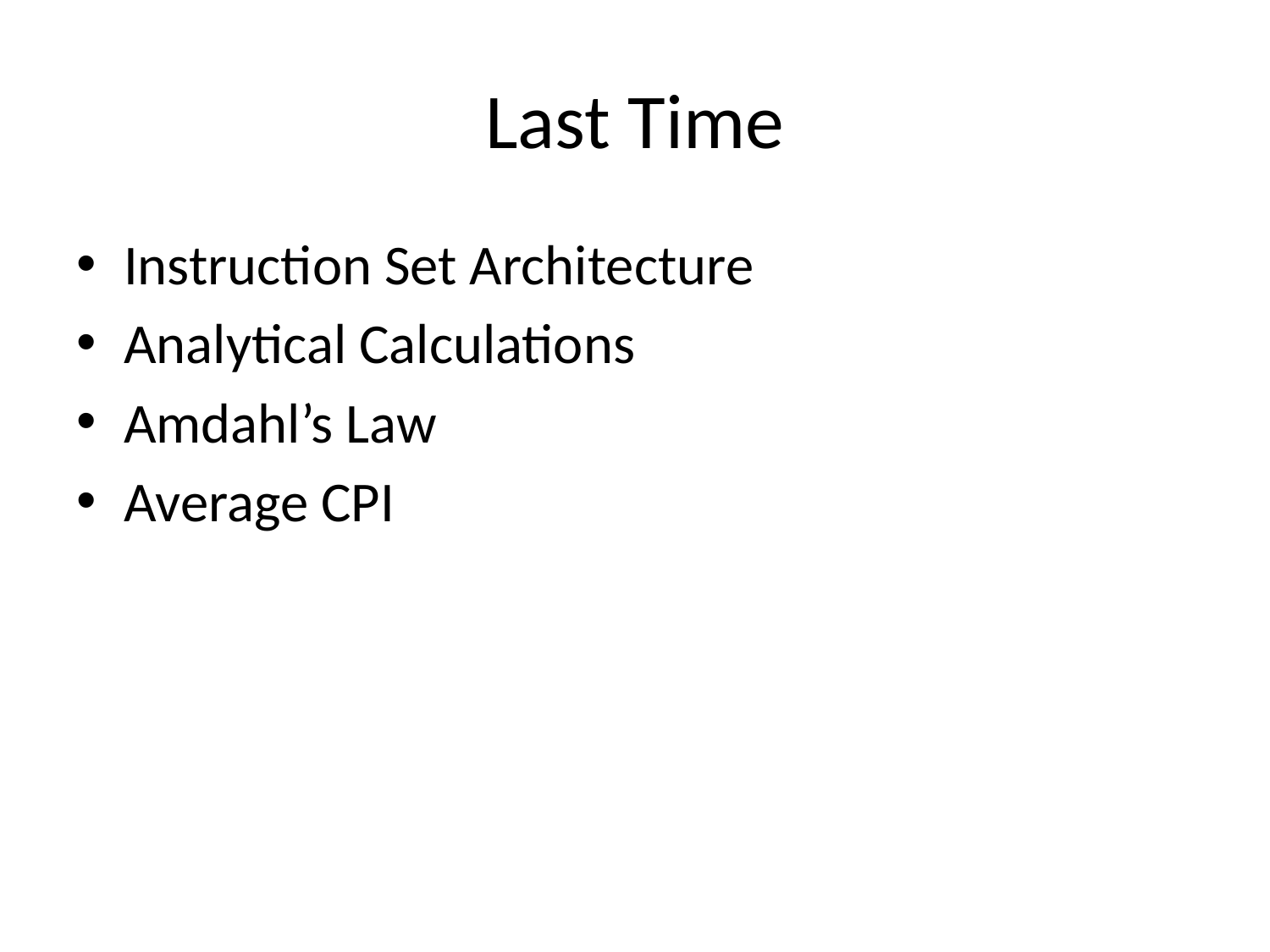

# Last Time
Instruction Set Architecture
Analytical Calculations
Amdahl’s Law
Average CPI